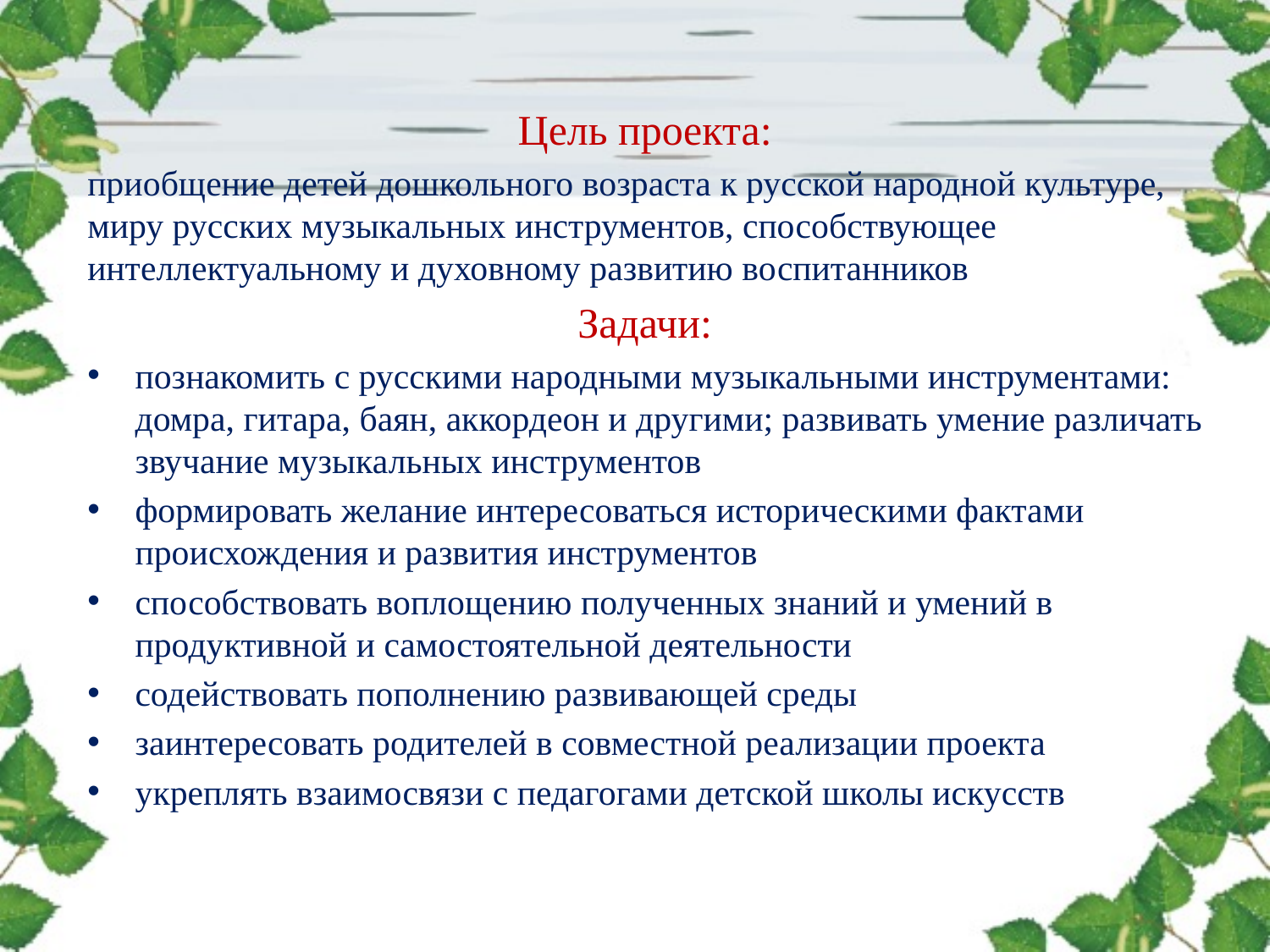

Цель проекта:
приобщение детей дошкольного возраста к русской народной культуре, миру русских музыкальных инструментов, способствующее интеллектуальному и духовному развитию воспитанников
Задачи:
познакомить с русскими народными музыкальными инструментами: домра, гитара, баян, аккордеон и другими; развивать умение различать звучание музыкальных инструментов
формировать желание интересоваться историческими фактами происхождения и развития инструментов
способствовать воплощению полученных знаний и умений в продуктивной и самостоятельной деятельности
содействовать пополнению развивающей среды
заинтересовать родителей в совместной реализации проекта
укреплять взаимосвязи с педагогами детской школы искусств